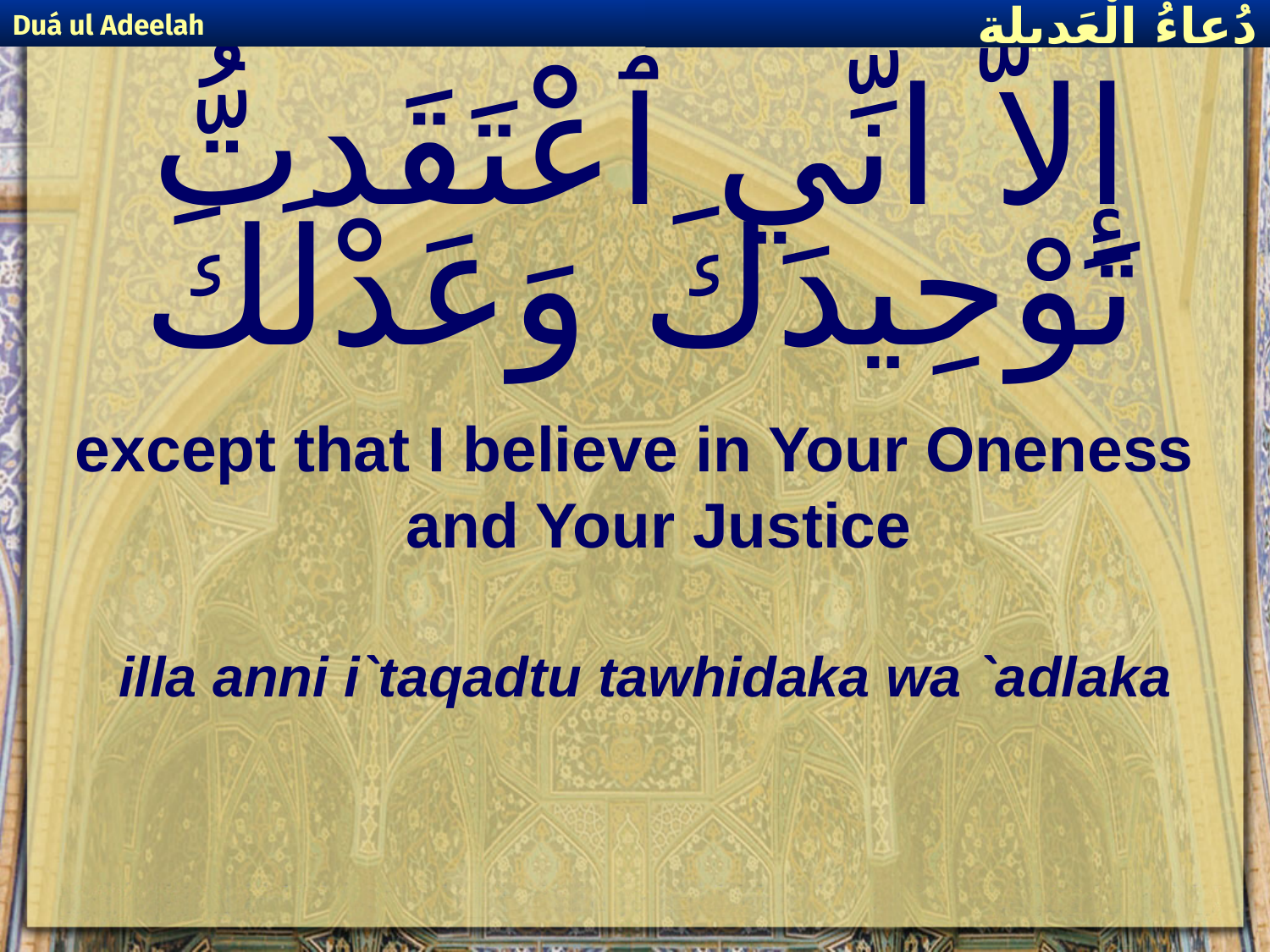

Duá ul Adeelah
دُعاءُ الْعَديلة
# إِلاَّ انِّي ٱعْتَقَدتُّ تَوْحِيدَكَ وَعَدْلَكَ
except that I believe in Your Oneness and Your Justice
illa anni i`taqadtu tawhidaka wa `adlaka